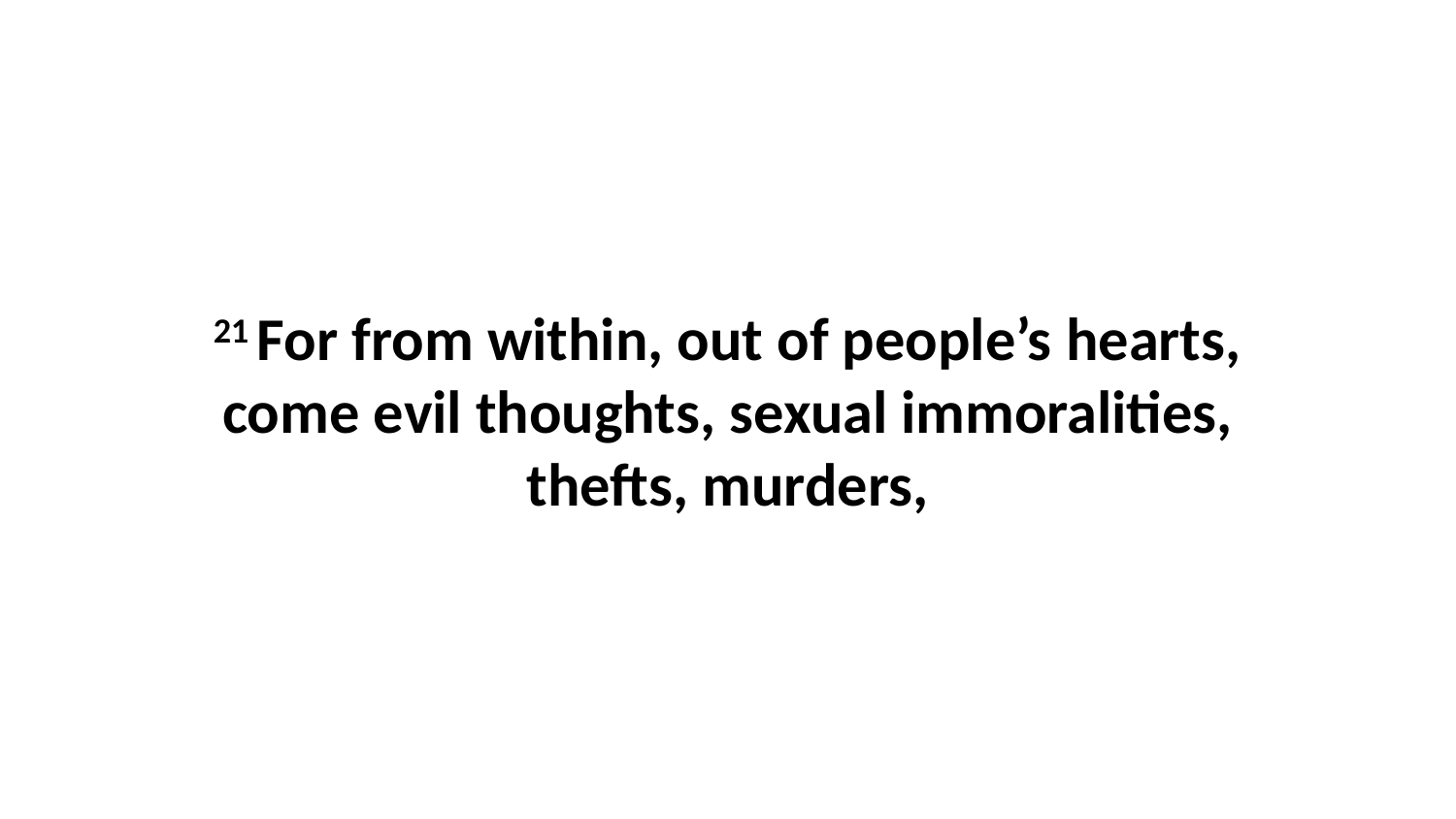

21 For from within, out of people’s hearts, come evil thoughts, sexual immoralities, thefts, murders,